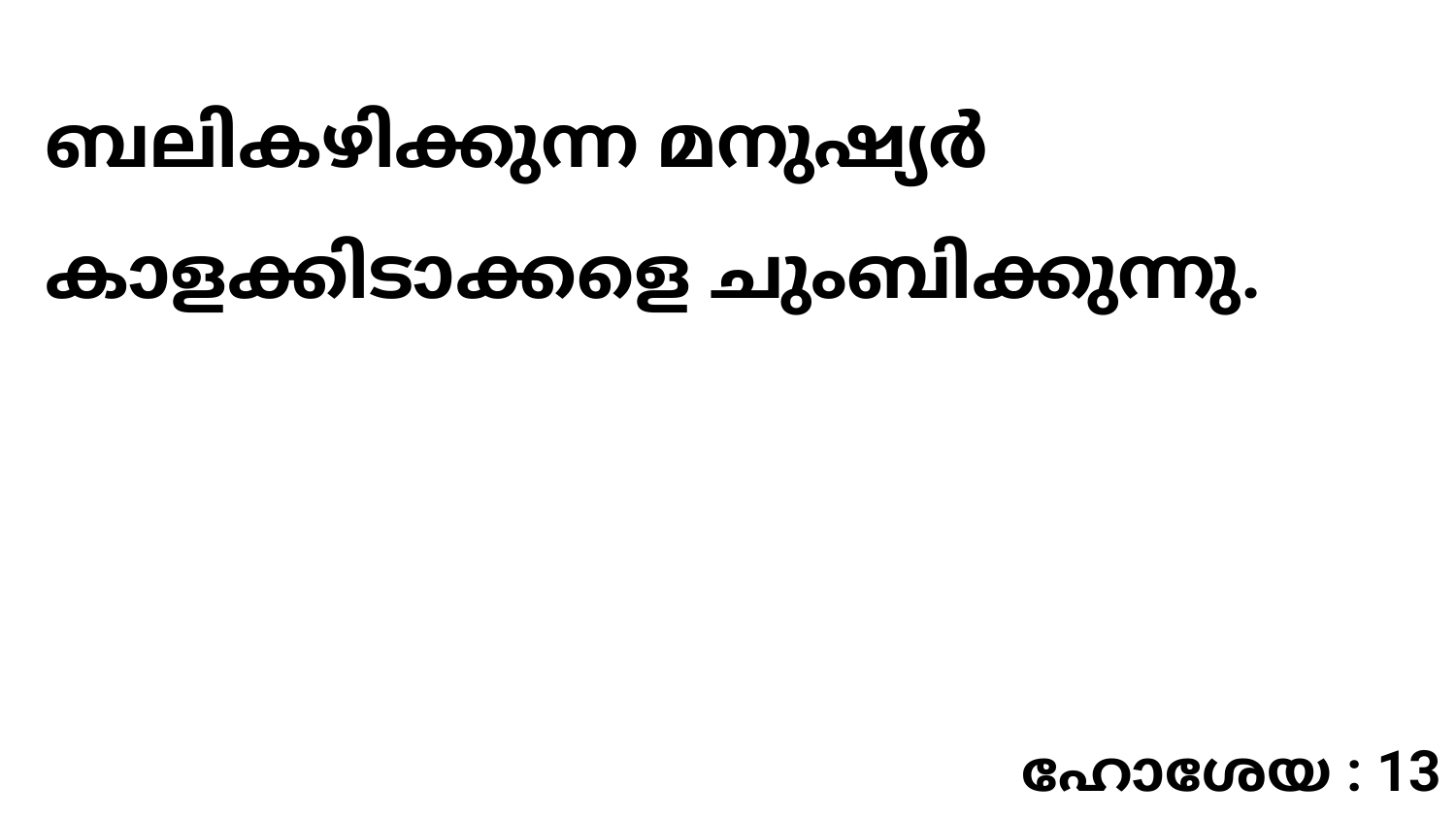

ബലികഴിക്കുന്ന മനുഷ്യർ കാളക്കിടാക്കളെ ചുംബിക്കുന്നു.
ഹോശേയ : 13